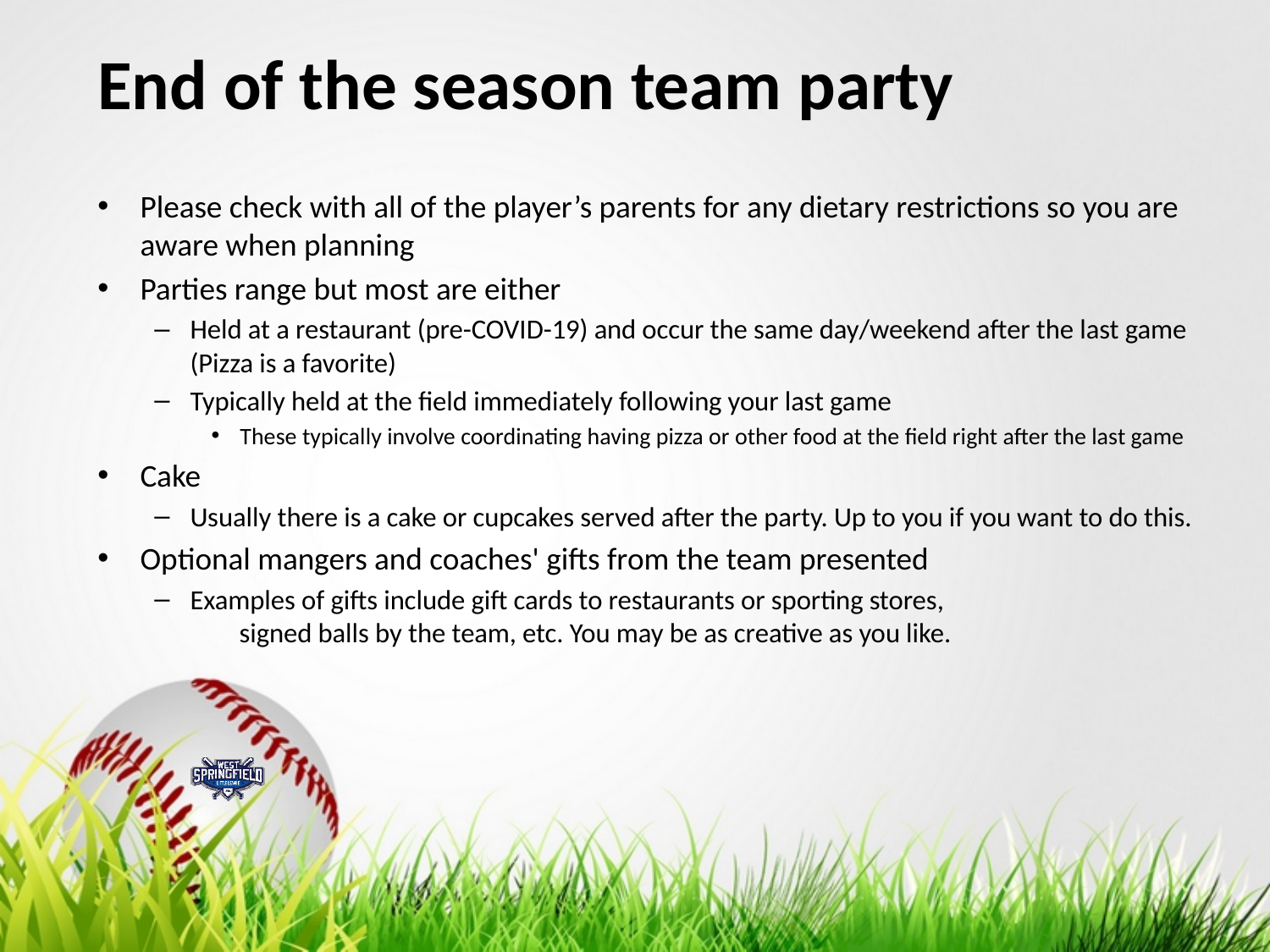

# End of the season team party
Please check with all of the player’s parents for any dietary restrictions so you are aware when planning
Parties range but most are either
Held at a restaurant (pre-COVID-19) and occur the same day/weekend after the last game (Pizza is a favorite)
Typically held at the field immediately following your last game
These typically involve coordinating having pizza or other food at the field right after the last game
Cake
Usually there is a cake or cupcakes served after the party. Up to you if you want to do this.
Optional mangers and coaches' gifts from the team presented
Examples of gifts include gift cards to restaurants or sporting stores,
        signed balls by the team, etc. You may be as creative as you like.